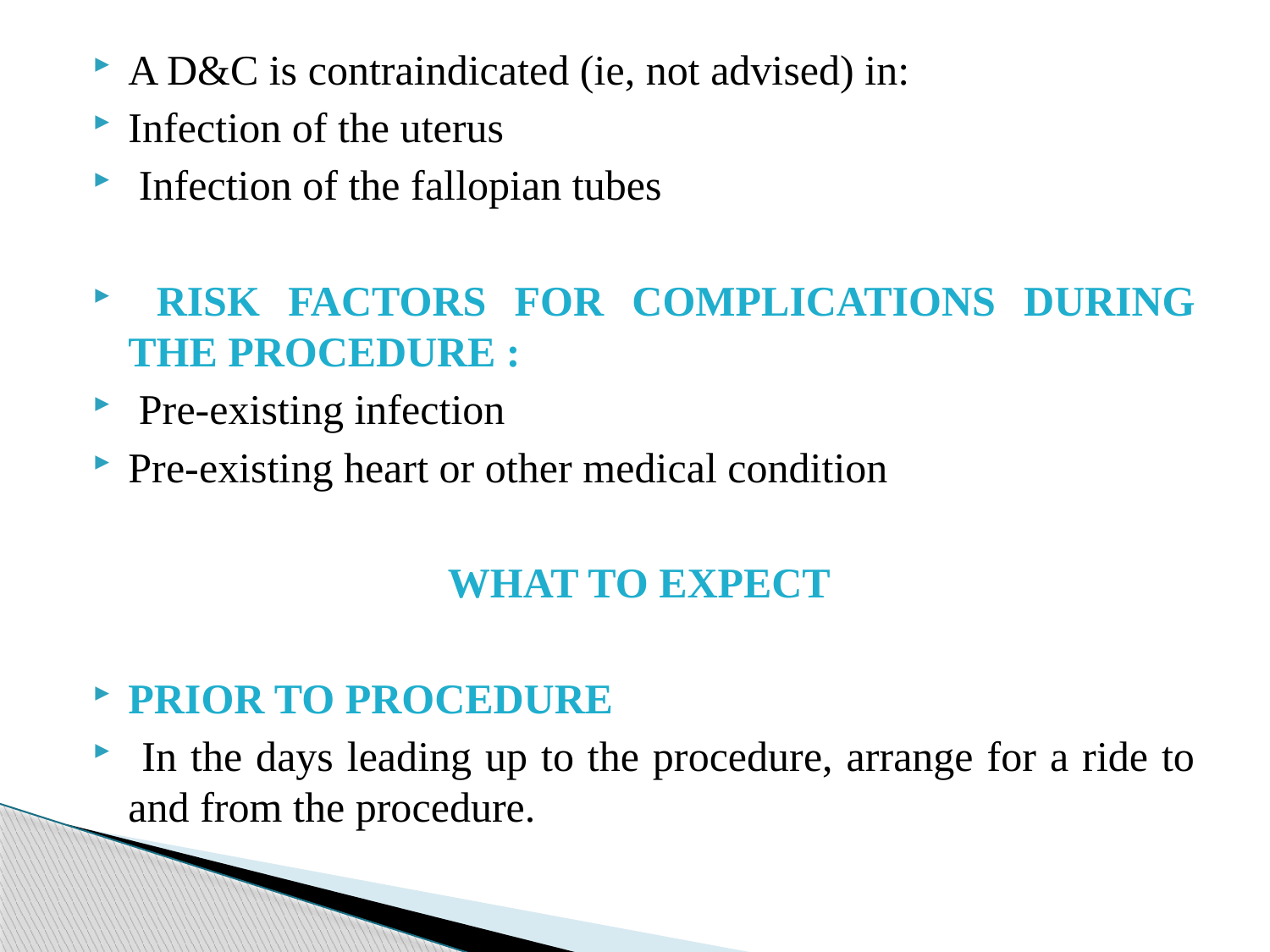

A D&C is contraindicated (ie, not advised) in:
Infection of the uterus
 Infection of the fallopian tubes

 RISK FACTORS FOR COMPLICATIONS DURING THE PROCEDURE :
 Pre-existing infection
Pre-existing heart or other medical condition

WHAT TO EXPECT

PRIOR TO PROCEDURE
 In the days leading up to the procedure, arrange for a ride to and from the procedure.